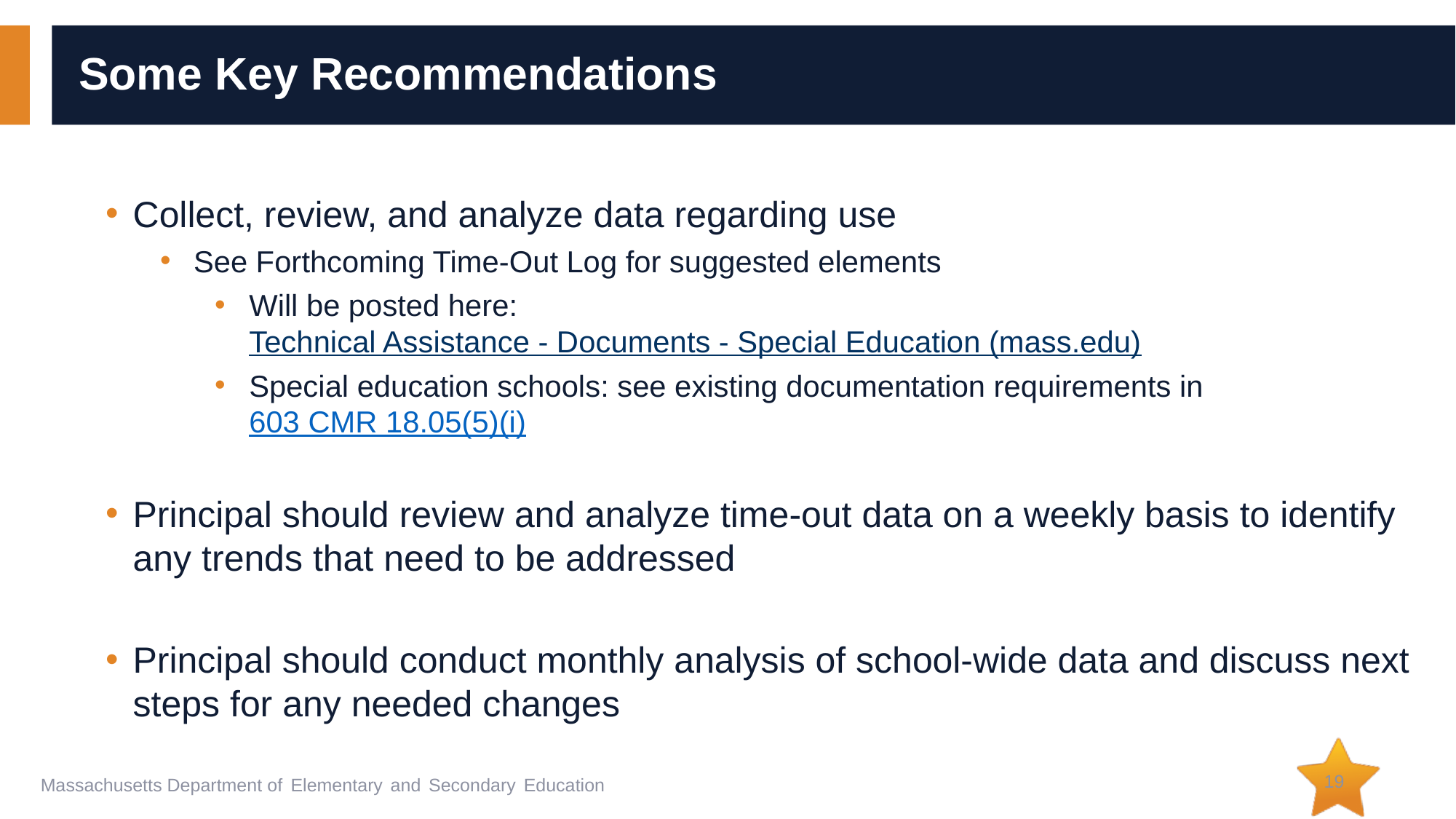

# Some Key Recommendations

Collect, review, and analyze data regarding use
See Forthcoming Time-Out Log for suggested elements
Will be posted here:  Technical Assistance - Documents - Special Education (mass.edu)
Special education schools: see existing documentation requirements in 603 CMR 18.05(5)(i)

Principal should review and analyze time-out data on a weekly basis to identify any trends that need to be addressed

Principal should conduct monthly analysis of school-wide data and discuss next steps for any needed changes

19